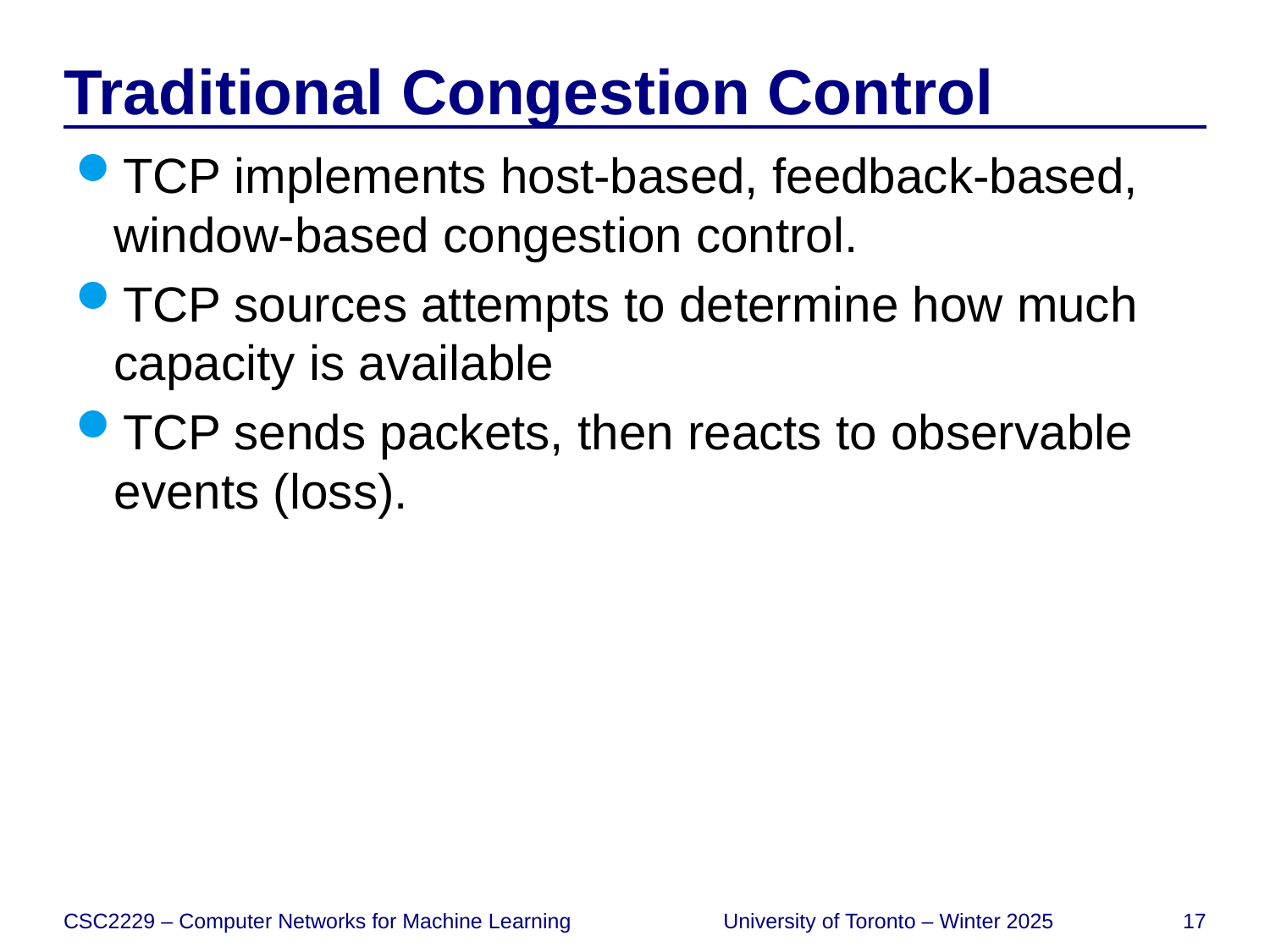

# Traditional Congestion Control
TCP implements host-based, feedback-based, window-based congestion control.
TCP sources attempts to determine how much capacity is available
TCP sends packets, then reacts to observable events (loss).

CSC2229 – Computer Networks for Machine Learning
University of Toronto – Winter 2025
17